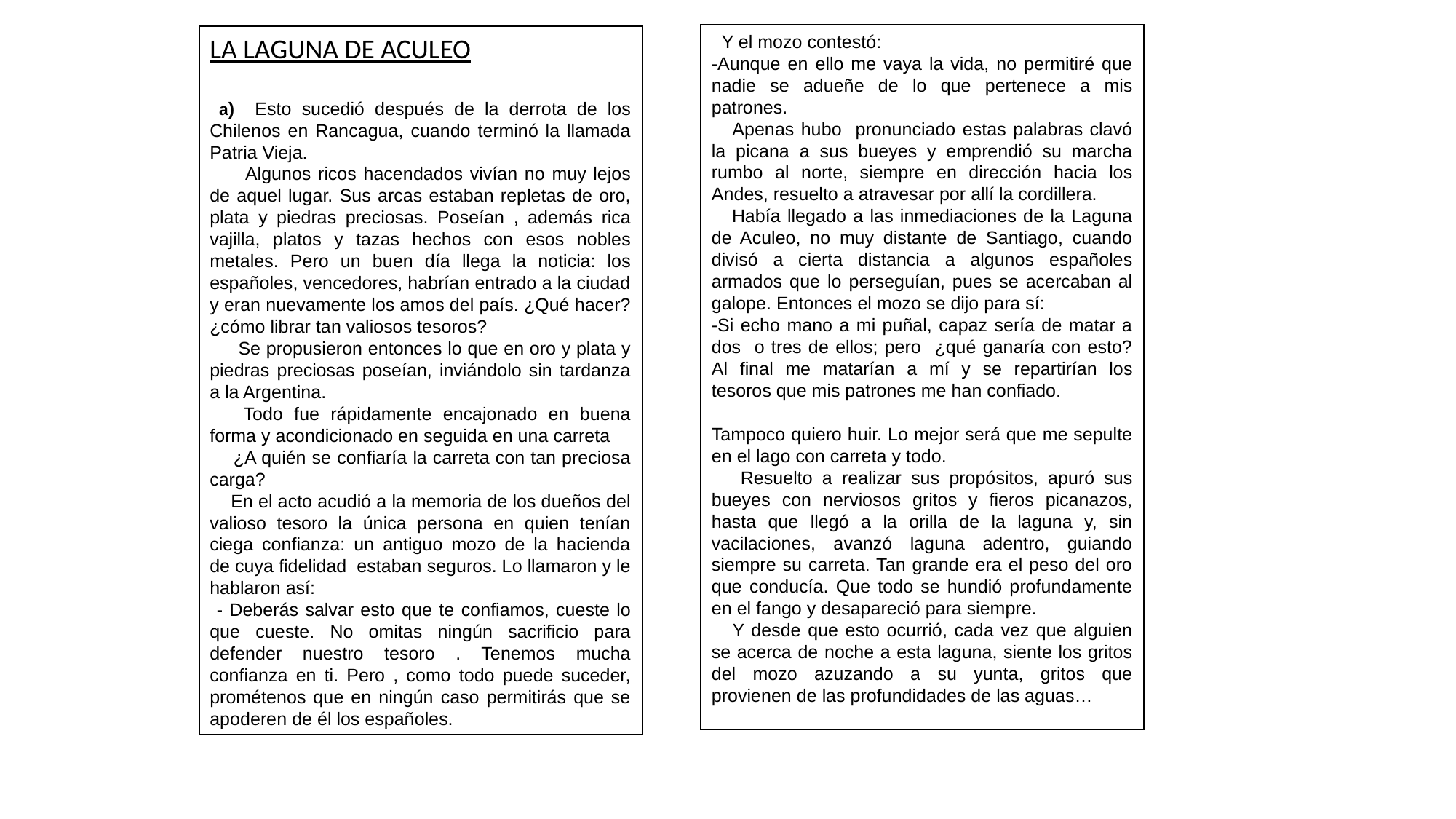

Y el mozo contestó:
-Aunque en ello me vaya la vida, no permitiré que nadie se adueñe de lo que pertenece a mis patrones.
   Apenas hubo  pronunciado estas palabras clavó la picana a sus bueyes y emprendió su marcha rumbo al norte, siempre en dirección hacia los Andes, resuelto a atravesar por allí la cordillera.
   Había llegado a las inmediaciones de la Laguna de Aculeo, no muy distante de Santiago, cuando divisó a cierta distancia a algunos españoles armados que lo perseguían, pues se acercaban al galope. Entonces el mozo se dijo para sí:
-Si echo mano a mi puñal, capaz sería de matar a dos  o tres de ellos; pero  ¿qué ganaría con esto? Al final me matarían a mí y se repartirían los tesoros que mis patrones me han confiado.

Tampoco quiero huir. Lo mejor será que me sepulte en el lago con carreta y todo.
   Resuelto a realizar sus propósitos, apuró sus bueyes con nerviosos gritos y fieros picanazos, hasta que llegó a la orilla de la laguna y, sin vacilaciones, avanzó laguna adentro, guiando siempre su carreta. Tan grande era el peso del oro que conducía. Que todo se hundió profundamente en el fango y desapareció para siempre.
   Y desde que esto ocurrió, cada vez que alguien se acerca de noche a esta laguna, siente los gritos del mozo azuzando a su yunta, gritos que provienen de las profundidades de las aguas…

LA LAGUNA DE ACULEO

 a)  Esto sucedió después de la derrota de los Chilenos en Rancagua, cuando terminó la llamada Patria Vieja.
     Algunos ricos hacendados vivían no muy lejos de aquel lugar. Sus arcas estaban repletas de oro, plata y piedras preciosas. Poseían , además rica vajilla, platos y tazas hechos con esos nobles metales. Pero un buen día llega la noticia: los españoles, vencedores, habrían entrado a la ciudad y eran nuevamente los amos del país. ¿Qué hacer? ¿cómo librar tan valiosos tesoros?
     Se propusieron entonces lo que en oro y plata y piedras preciosas poseían, inviándolo sin tardanza a la Argentina.
   Todo fue rápidamente encajonado en buena forma y acondicionado en seguida en una carreta
    ¿A quién se confiaría la carreta con tan preciosa carga?
    En el acto acudió a la memoria de los dueños del valioso tesoro la única persona en quien tenían ciega confianza: un antiguo mozo de la hacienda de cuya fidelidad  estaban seguros. Lo llamaron y le hablaron así:
 - Deberás salvar esto que te confiamos, cueste lo que cueste. No omitas ningún sacrificio para defender nuestro tesoro . Tenemos mucha confianza en ti. Pero , como todo puede suceder, prométenos que en ningún caso permitirás que se apoderen de él los españoles.